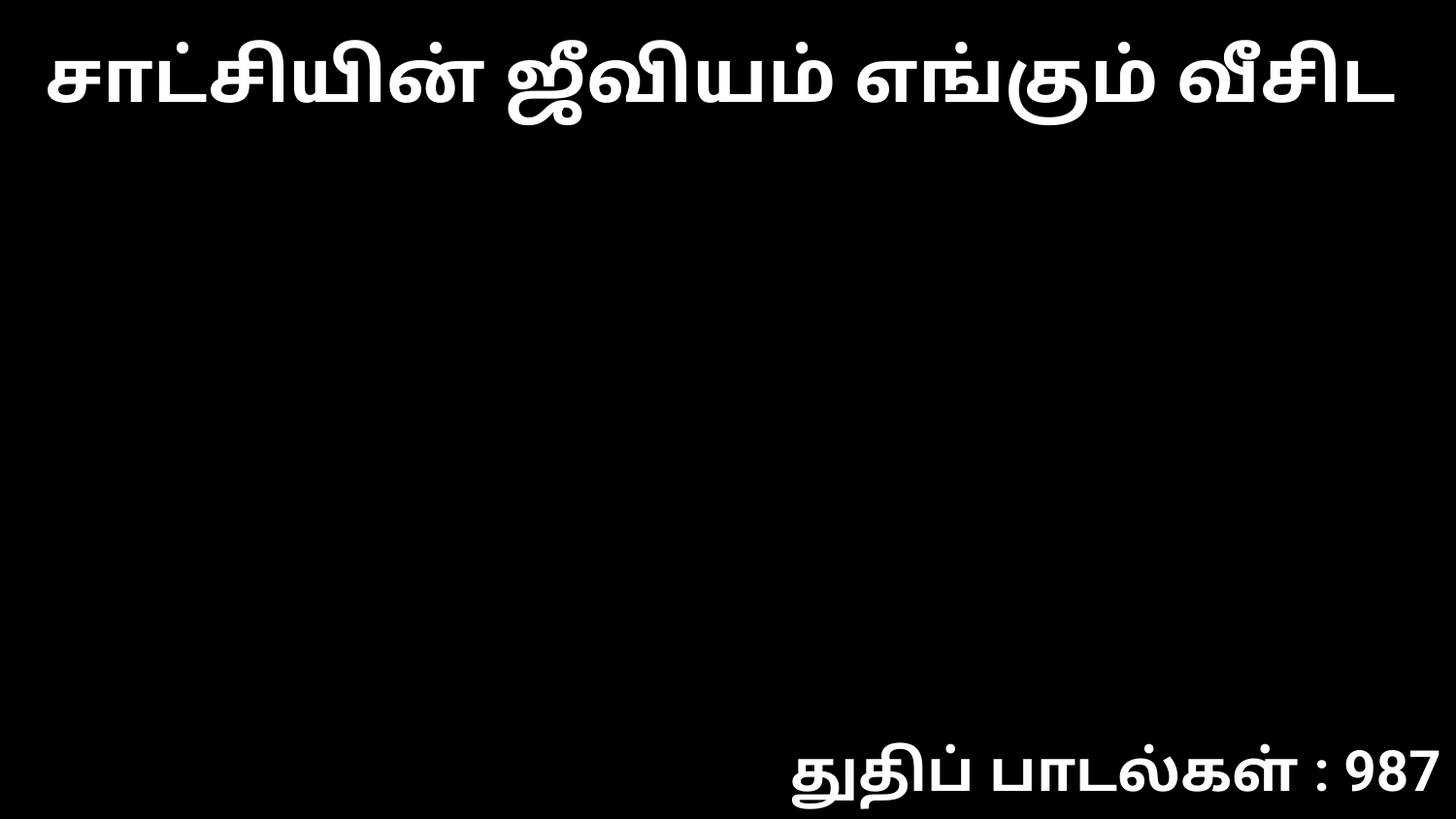

சாட்சியின் ஜீவியம் எங்கும் வீசிட
துதிப் பாடல்கள் : 987